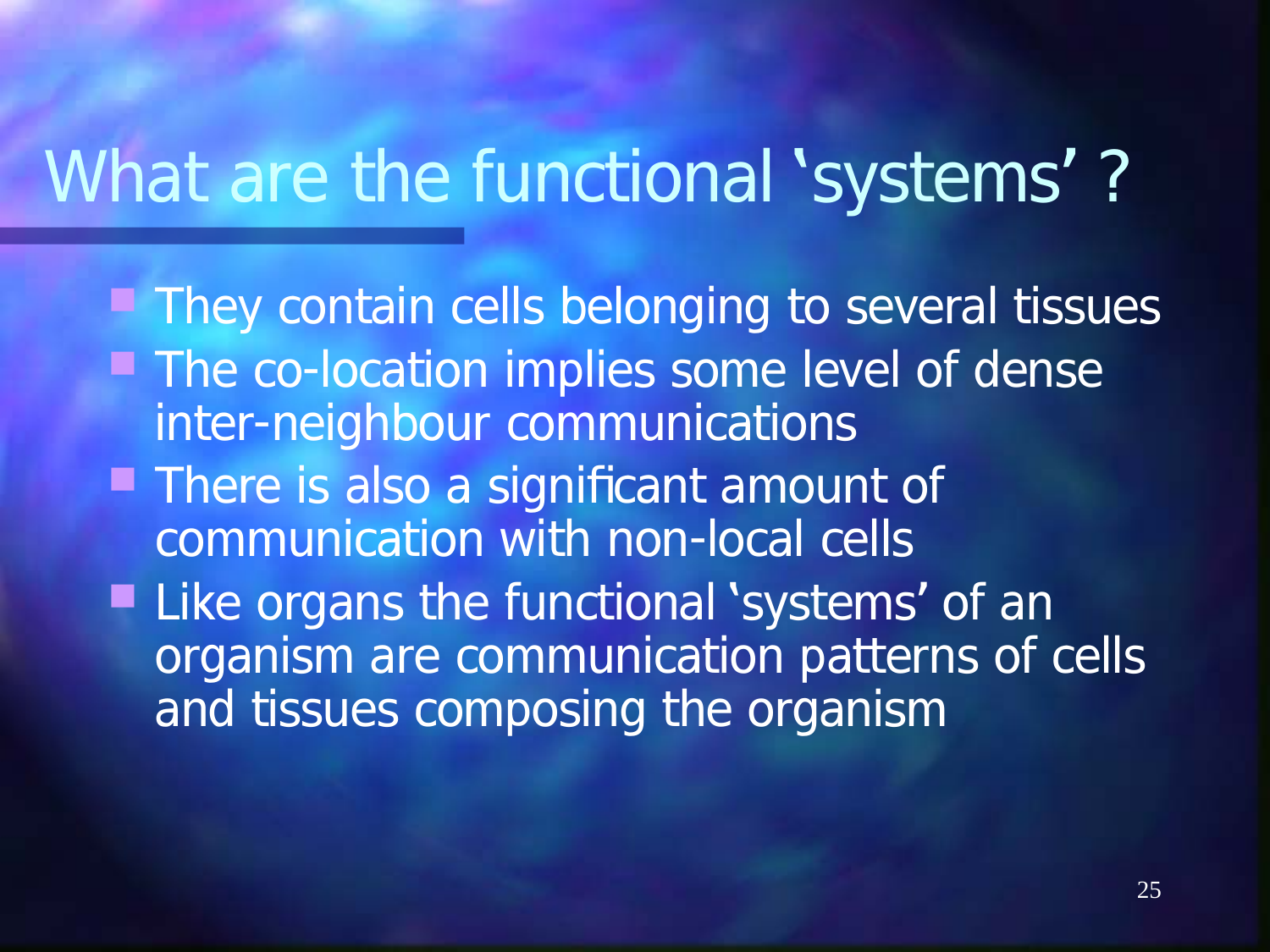

# What are the functional ‘systems’ ?
They contain cells belonging to several tissues
The co-location implies some level of dense inter-neighbour communications
There is also a significant amount of communication with non-local cells
Like organs the functional ‘systems’ of an organism are communication patterns of cells and tissues composing the organism
25